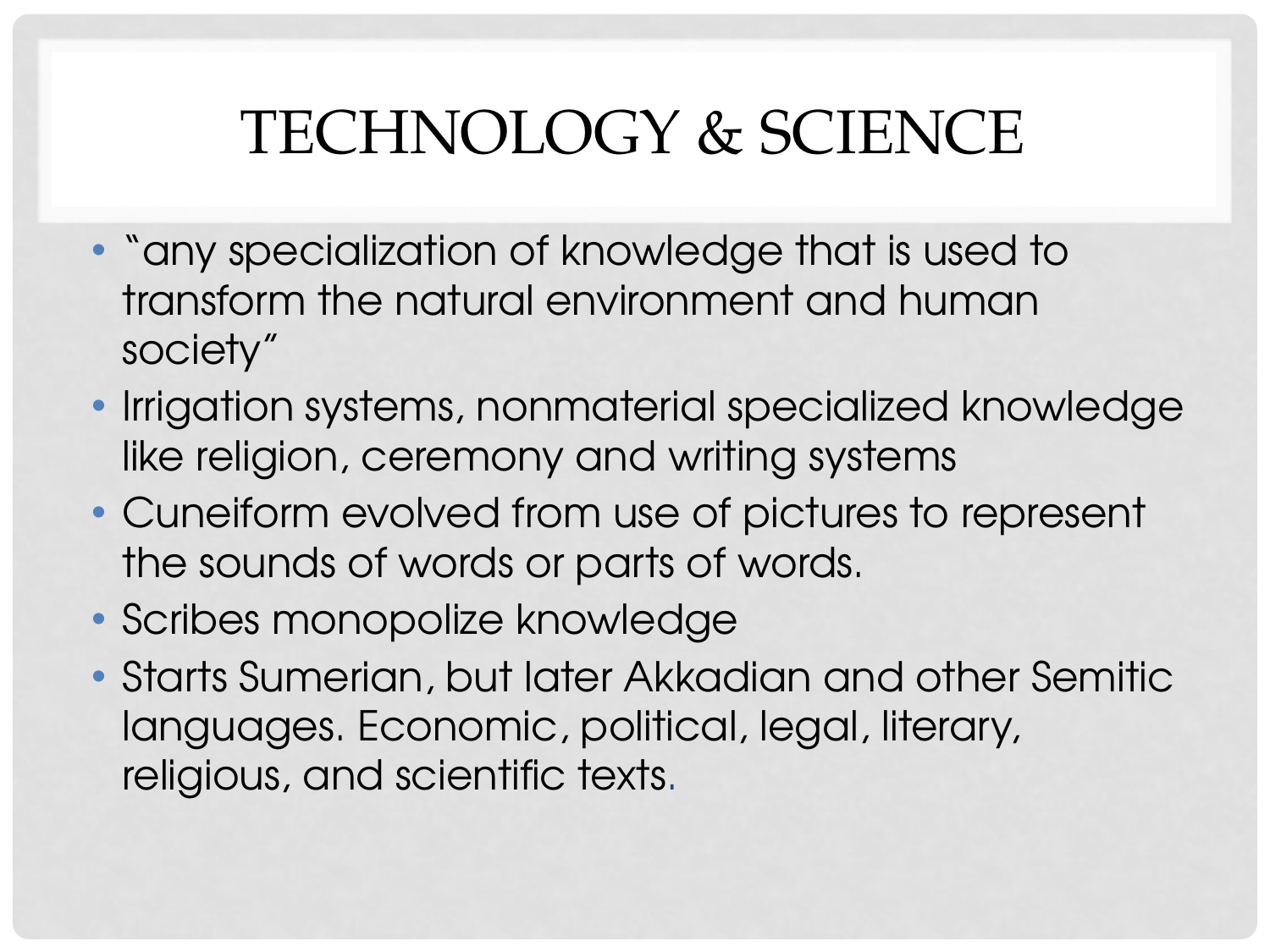

# Technology & science
“any specialization of knowledge that is used to transform the natural environment and human society”
Irrigation systems, nonmaterial specialized knowledge like religion, ceremony and writing systems
Cuneiform evolved from use of pictures to represent the sounds of words or parts of words.
Scribes monopolize knowledge
Starts Sumerian, but later Akkadian and other Semitic languages. Economic, political, legal, literary, religious, and scientific texts.